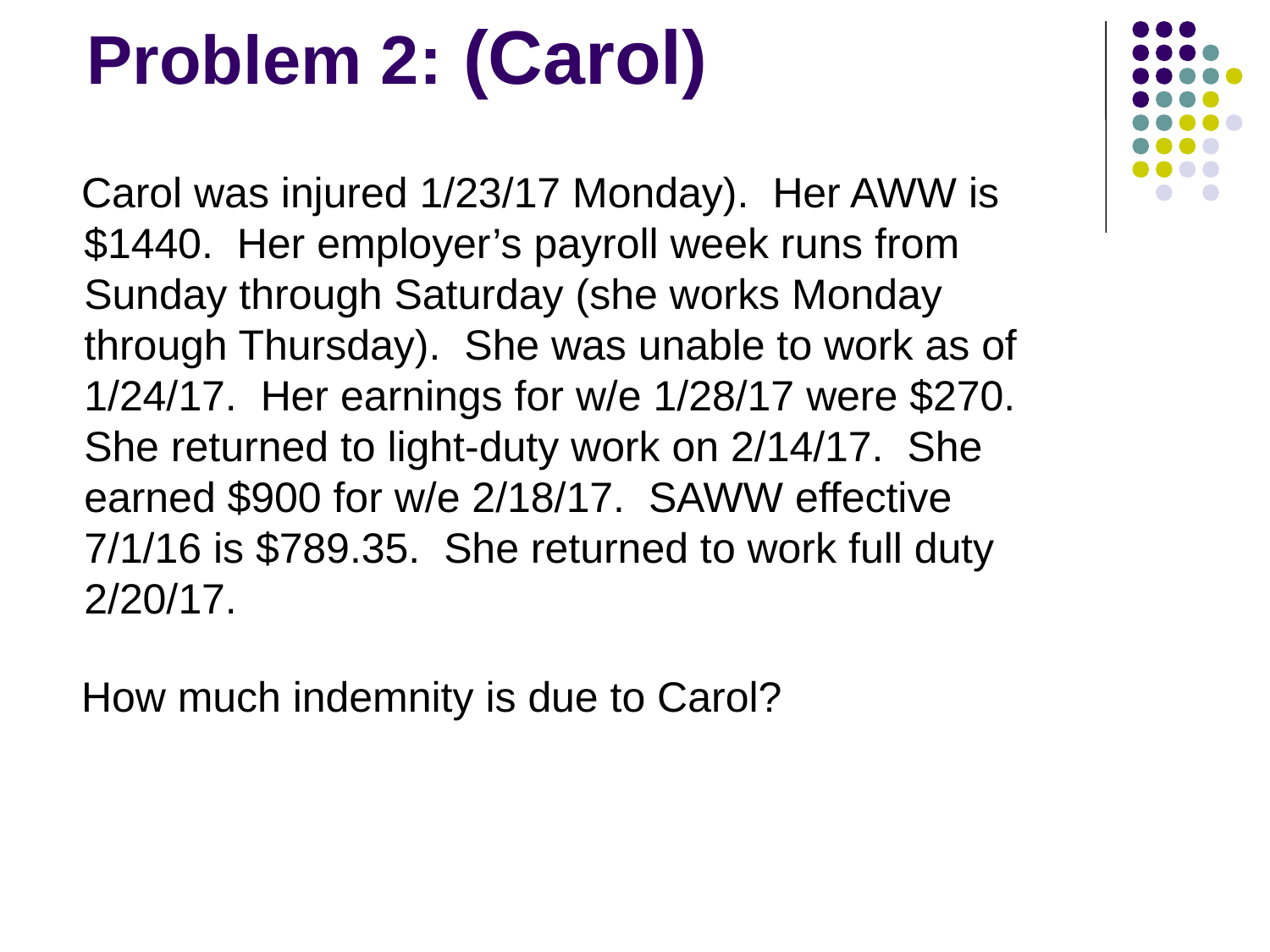

# Problem 2: (Carol)
    Carol was injured 1/23/17 Monday).  Her AWW is $1440.  Her employer’s payroll week runs from Sunday through Saturday (she works Monday through Thursday).  She was unable to work as of 1/24/17.  Her earnings for w/e 1/28/17 were $270.  She returned to light-duty work on 2/14/17.  She earned $900 for w/e 2/18/17.  SAWW effective 7/1/16 is $789.35.  She returned to work full duty 2/20/17.

    How much indemnity is due to Carol?